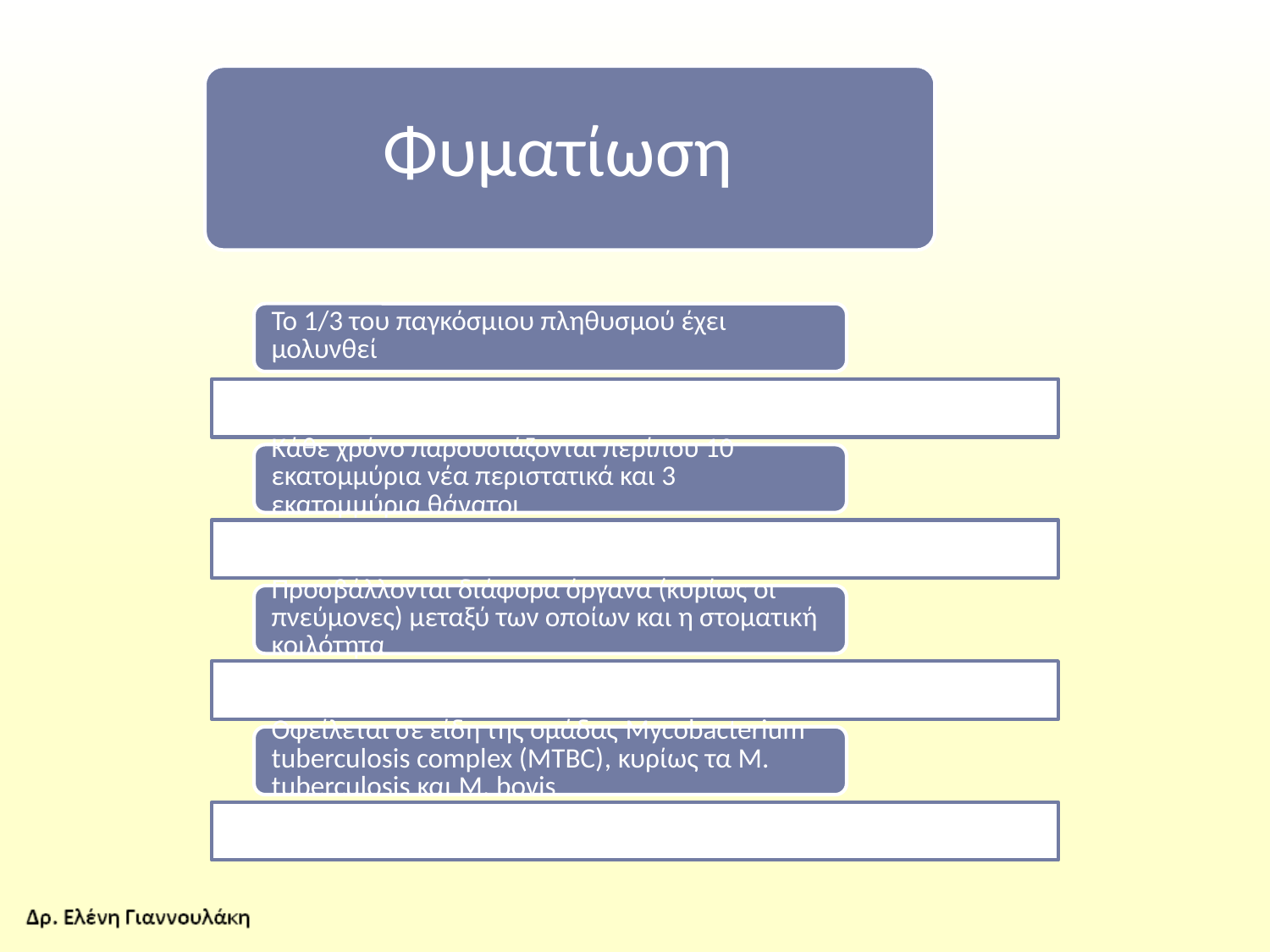

Φυματίωση
Το 1/3 του παγκόσμιου πληθυσμού έχει μολυνθεί
Κάθε χρόνο παρουσιάζονται περίπου 10 εκατομμύρια νέα περιστατικά και 3 εκατομμύρια θάνατοι
Προσβάλλονται διάφορα όργανα (κυρίως οι πνεύμονες) μεταξύ των οποίων και η στοματική κοιλότητα
Οφείλεται σε είδη της ομάδας Mycobacterium tuberculosis complex (MTBC), κυρίως τα M. tuberculosis και M. bovis